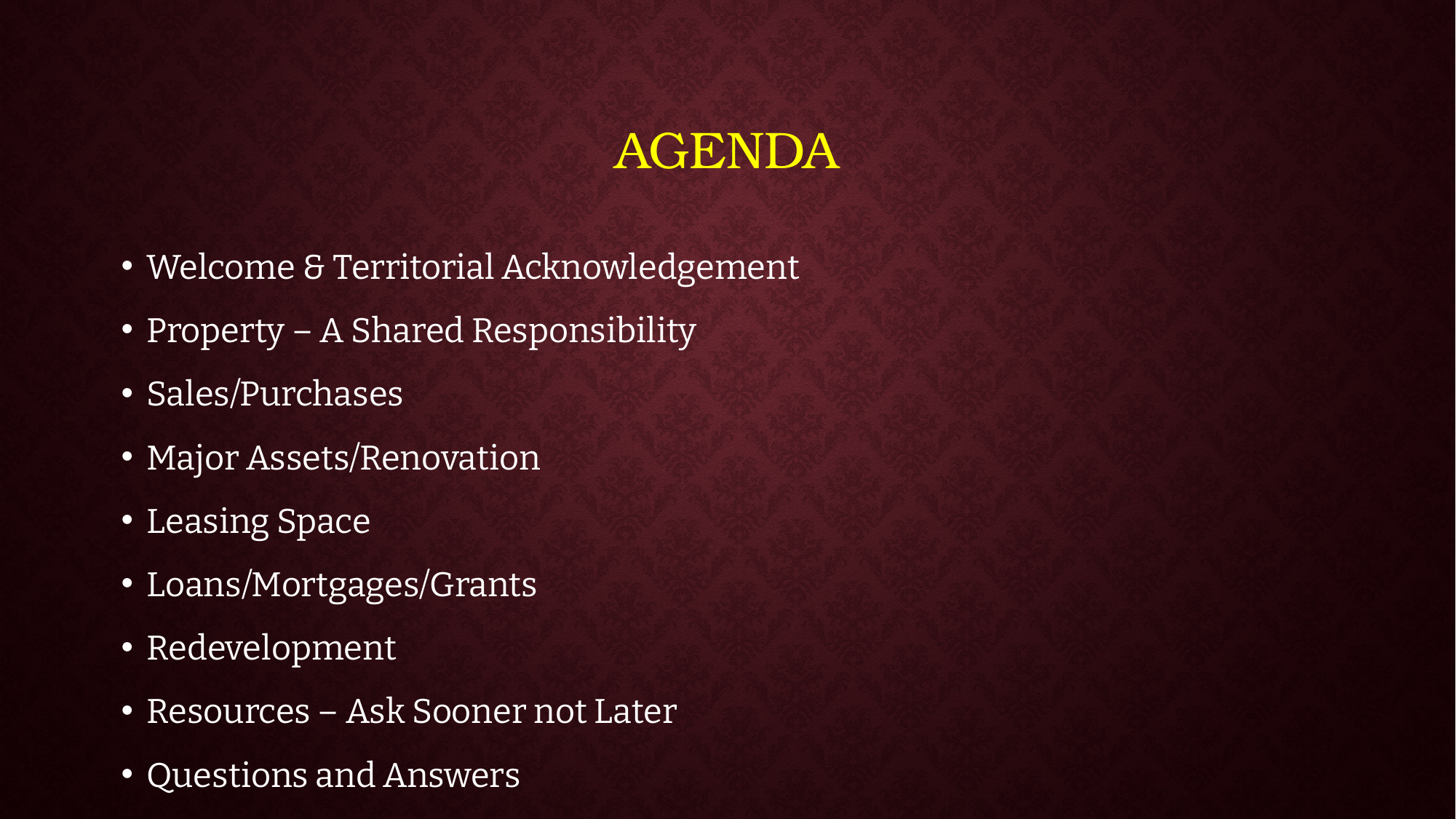

# Agenda
Welcome & Territorial Acknowledgement
Property – A Shared Responsibility
Sales/Purchases
Major Assets/Renovation
Leasing Space
Loans/Mortgages/Grants
Redevelopment
Resources – Ask Sooner not Later
Questions and Answers